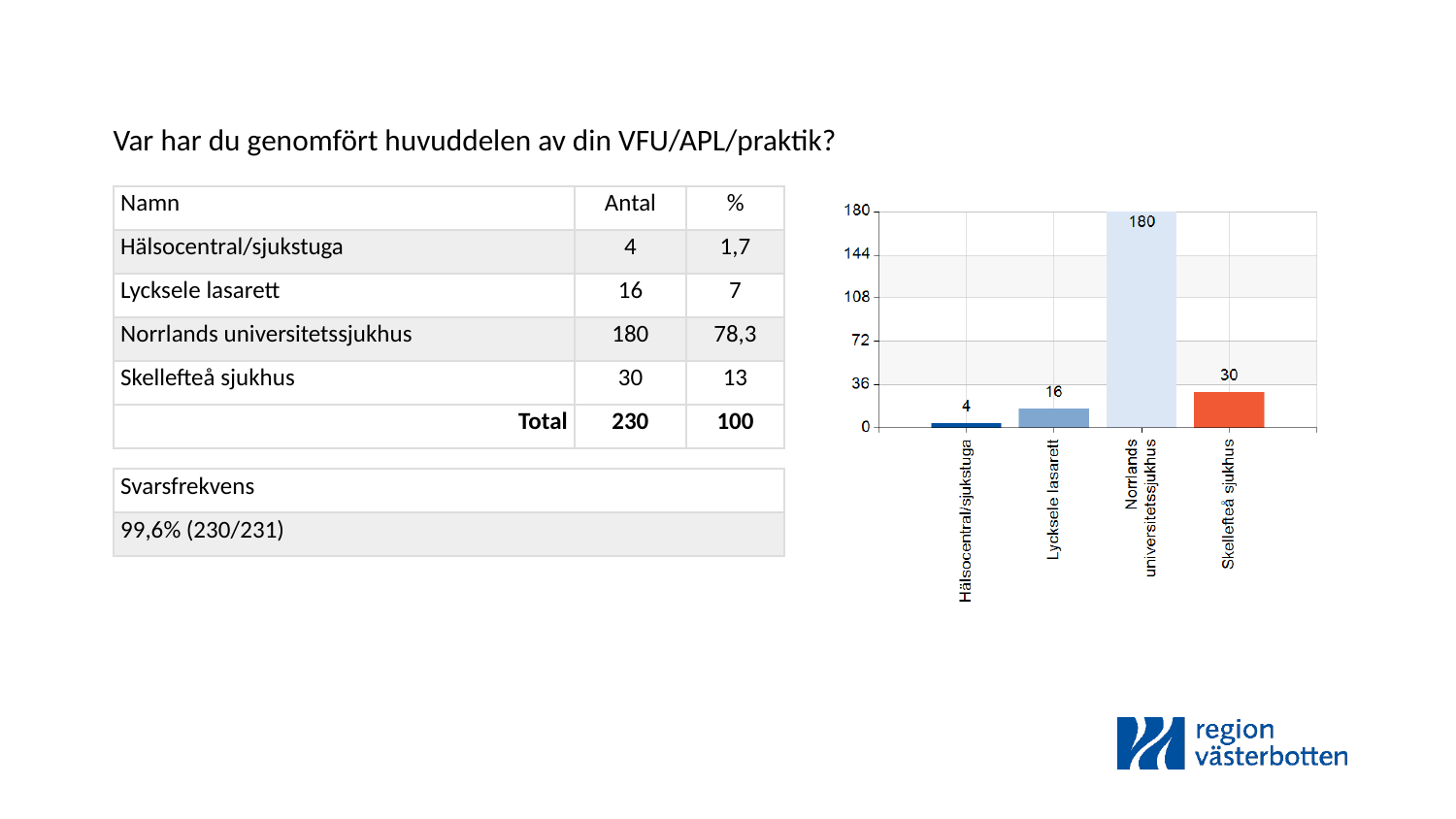

Var har du genomfört huvuddelen av din VFU/APL/praktik?
| Namn | Antal | % |
| --- | --- | --- |
| Hälsocentral/sjukstuga | 4 | 1,7 |
| Lycksele lasarett | 16 | 7 |
| Norrlands universitetssjukhus | 180 | 78,3 |
| Skellefteå sjukhus | 30 | 13 |
| Total | 230 | 100 |

| Svarsfrekvens |
| --- |
| 99,6% (230/231) |